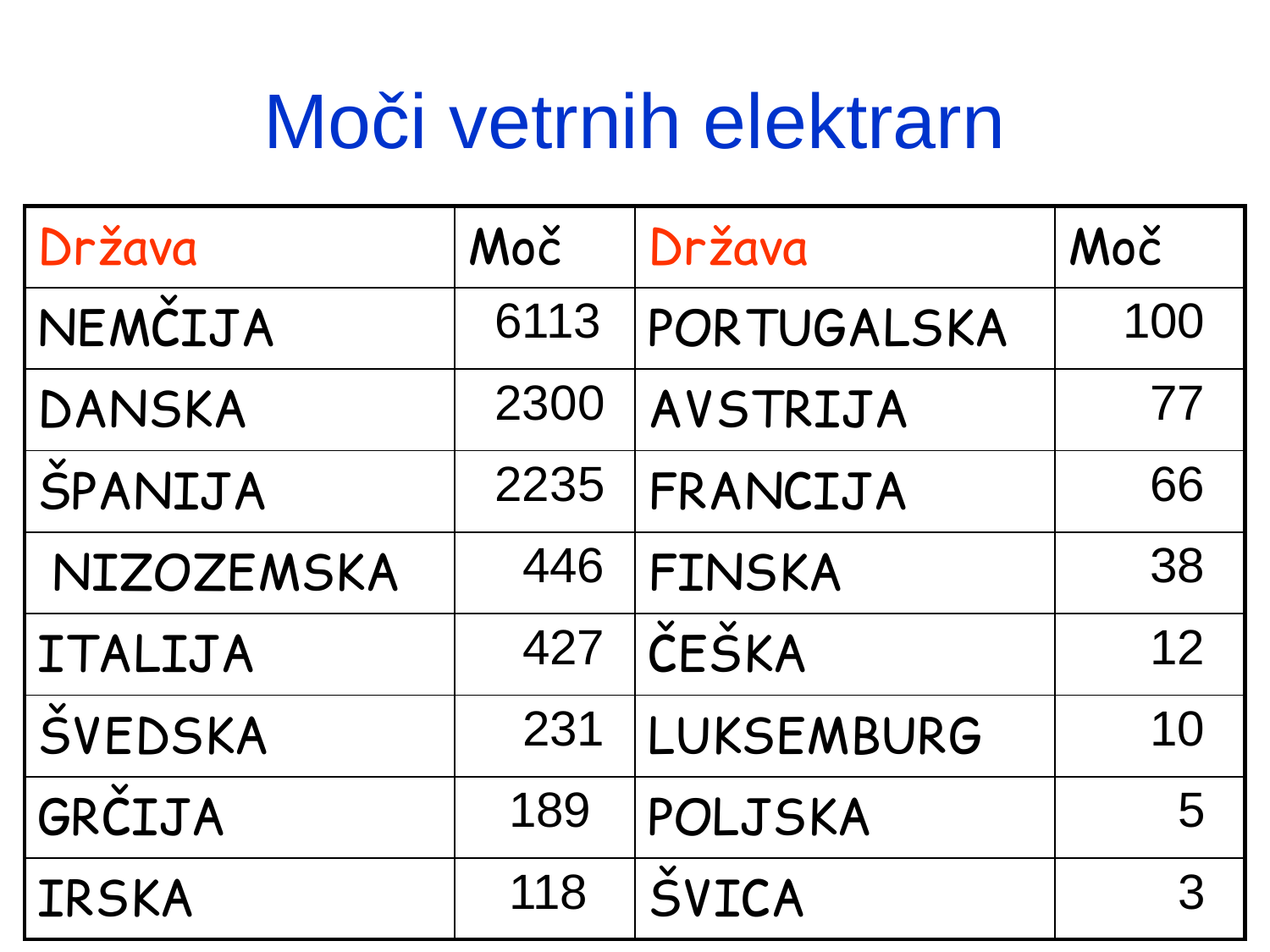

# Moči vetrnih elektrarn
| Država | Moč | Država | Moč |
| --- | --- | --- | --- |
| NEMČIJA | 6113 | PORTUGALSKA | 100 |
| DANSKA | 2300 | AVSTRIJA | 77 |
| ŠPANIJA | 2235 | FRANCIJA | 66 |
| NIZOZEMSKA | 446 | FINSKA | 38 |
| ITALIJA | 427 | ČEŠKA | 12 |
| ŠVEDSKA | 231 | LUKSEMBURG | 10 |
| GRČIJA | 189 | POLJSKA | 5 |
| IRSKA | 118 | ŠVICA | 3 |